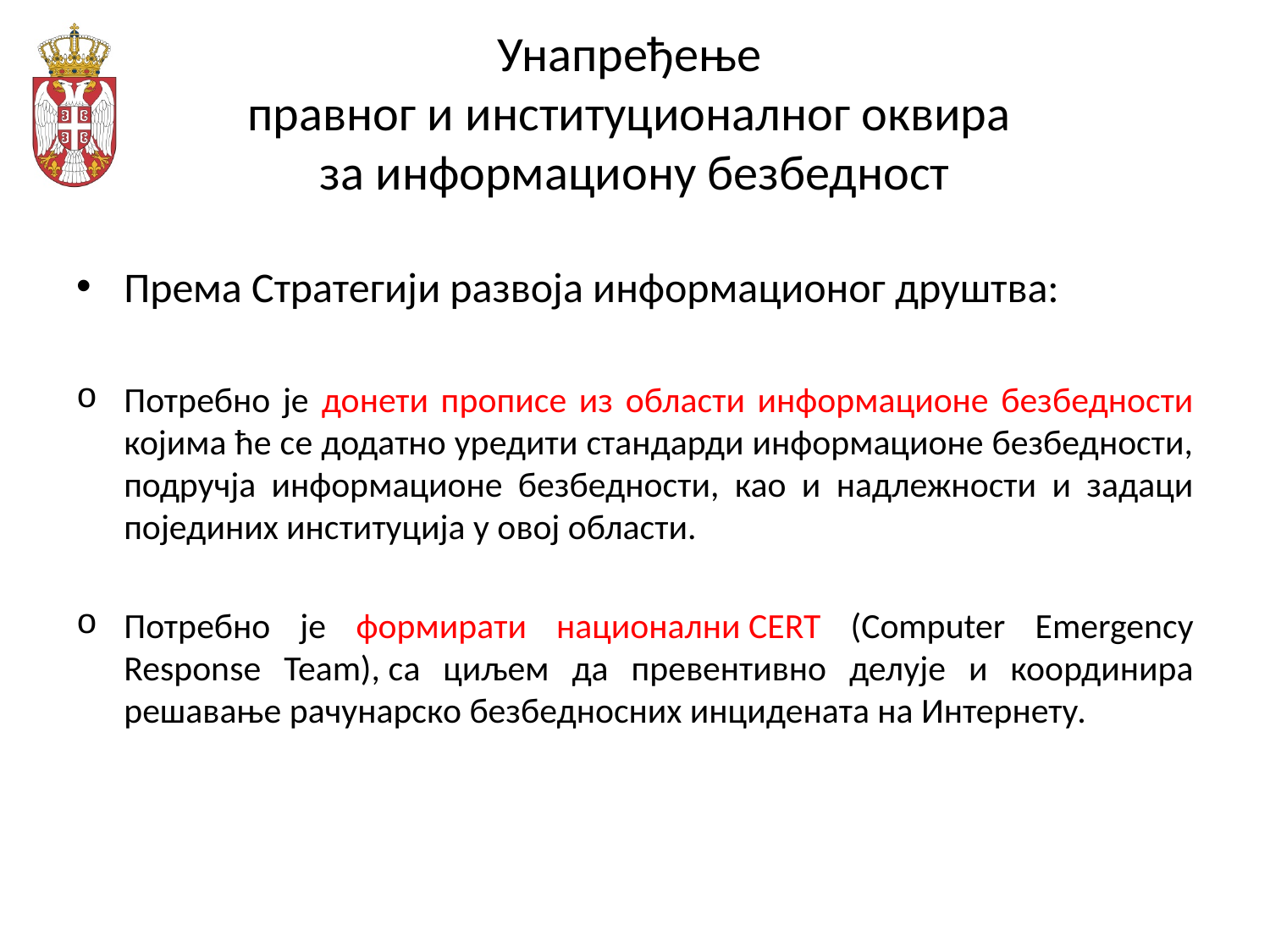

# Унапређење правног и институционалног оквира за информациону безбедност
Према Стратегији развоја информационог друштва:

Потребно је донети прописе из области информационе безбедности којима ће се додатно уредити стандарди информационе безбедности, подручја информационе безбедности, као и надлежности и задаци појединих институција у овој области.

Потребно је формирати национални CERT (Computer Emergency Response Team), са циљем да превентивно делује и координира решавање рачунарско безбедносних инцидената на Интернету.